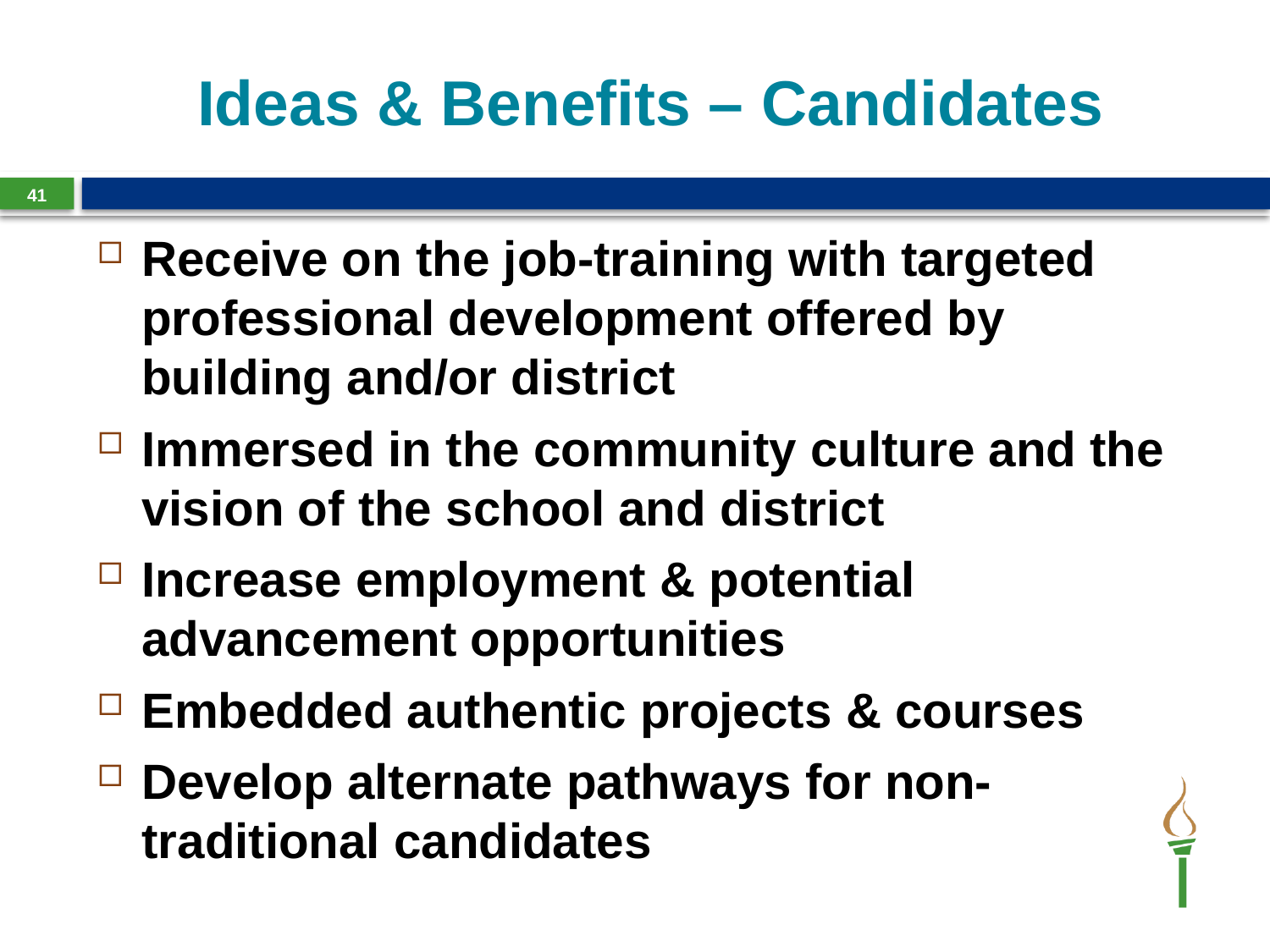

# Ideas & Benefits – Candidates
41
Receive on the job-training with targeted professional development offered by building and/or district
Immersed in the community culture and the vision of the school and district
Increase employment & potential advancement opportunities
Embedded authentic projects & courses
Develop alternate pathways for non-traditional candidates